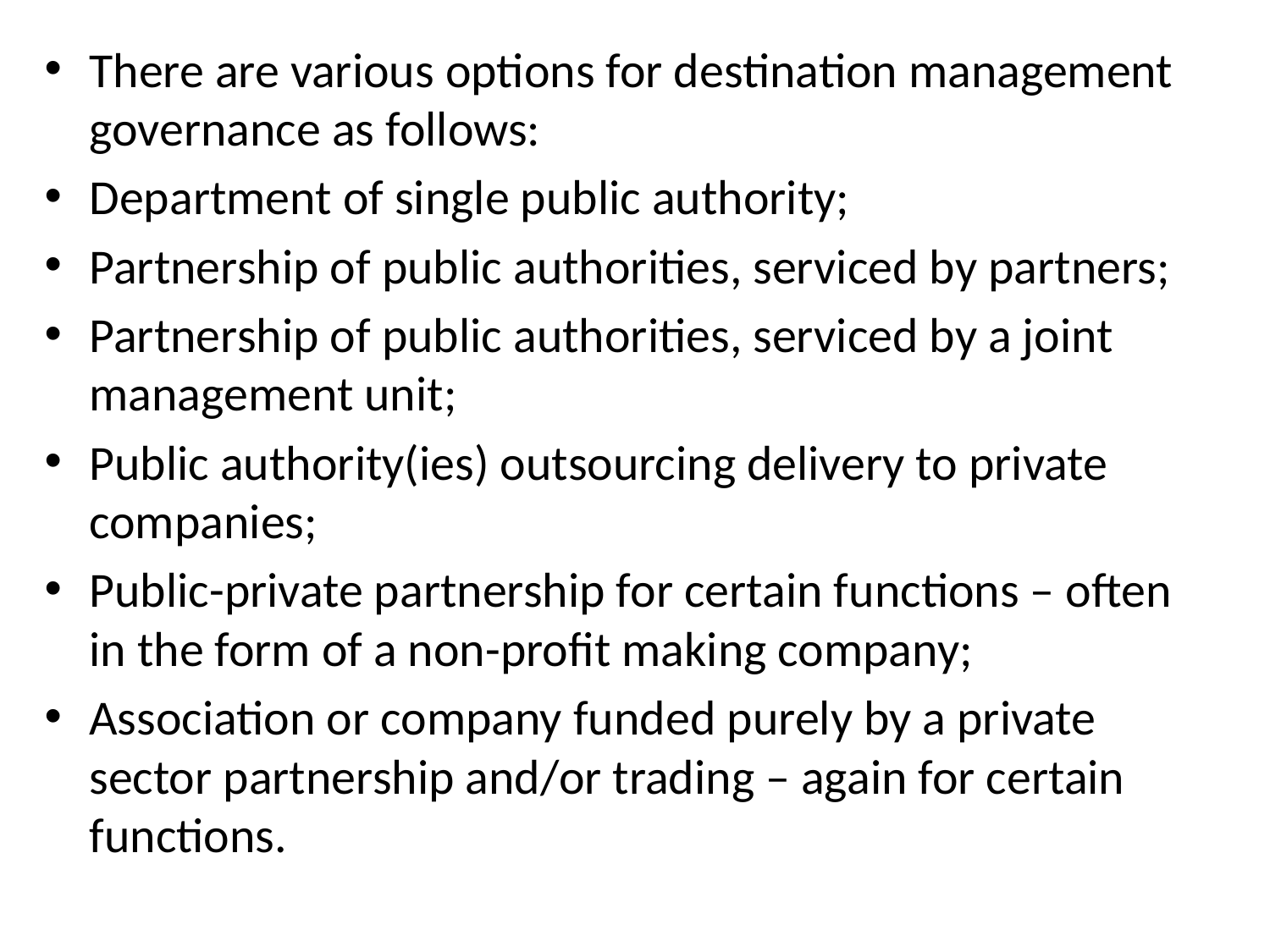

There are various options for destination management governance as follows:
Department of single public authority;
Partnership of public authorities, serviced by partners;
Partnership of public authorities, serviced by a joint management unit;
Public authority(ies) outsourcing delivery to private companies;
Public-private partnership for certain functions – often in the form of a non-profit making company;
Association or company funded purely by a private sector partnership and/or trading – again for certain functions.